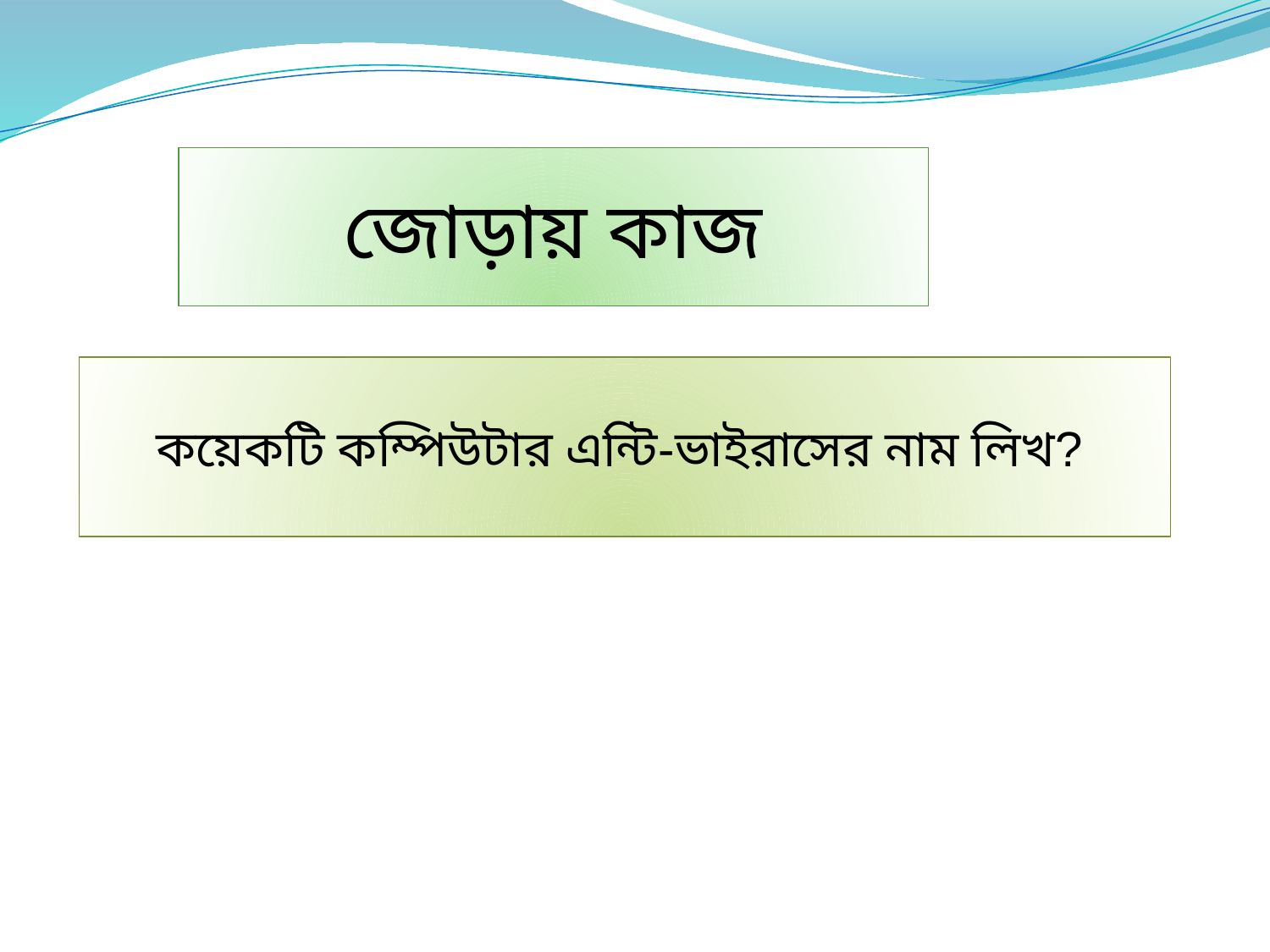

জোড়ায় কাজ
     কয়েকটি কম্পিউটার এন্টি-ভাইরাসের নাম লিখ?